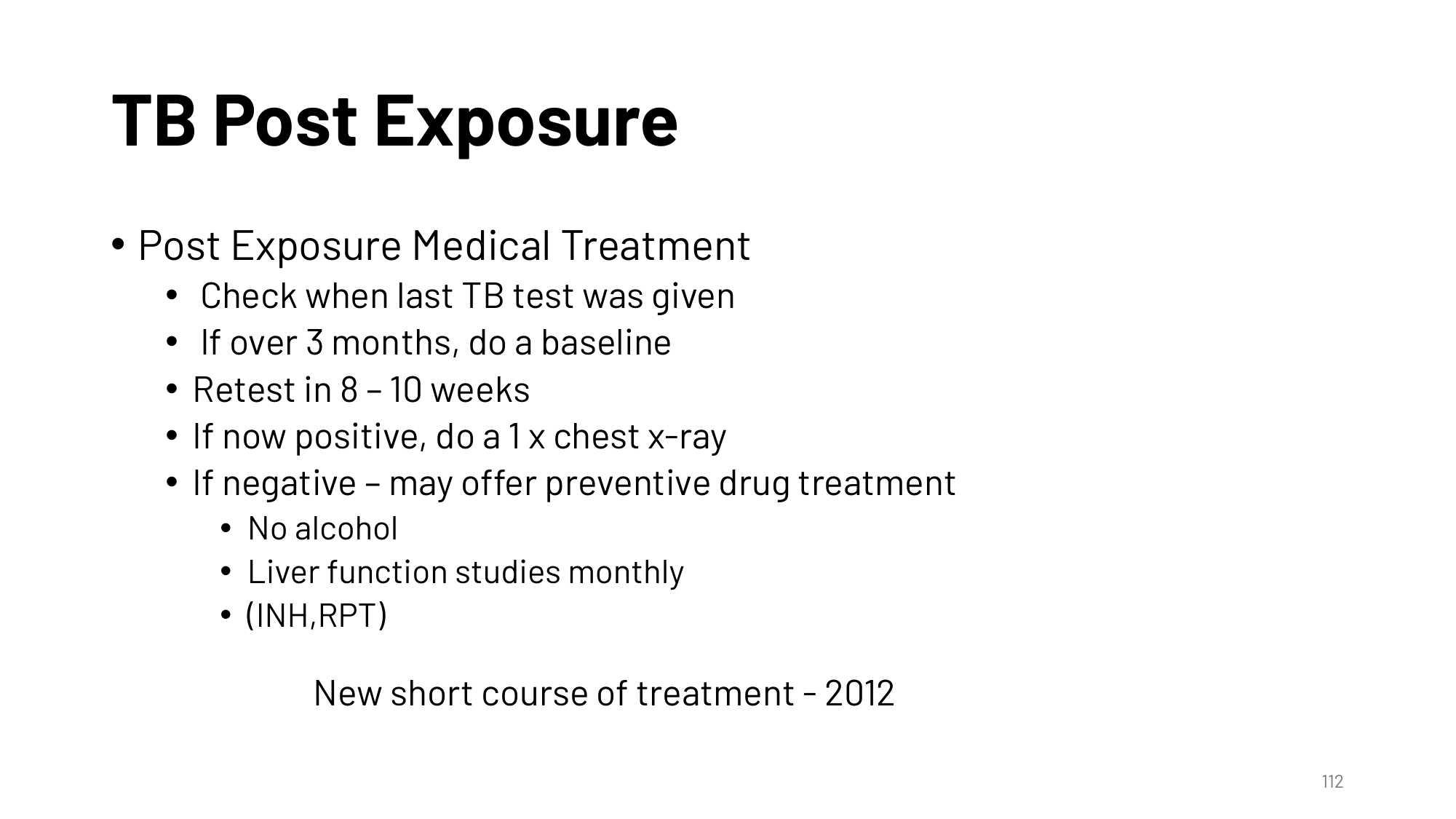

# TB Post Exposure
Post Exposure Medical Treatment
 Check when last TB test was given
 If over 3 months, do a baseline
Retest in 8 – 10 weeks
If now positive, do a 1 x chest x-ray
If negative – may offer preventive drug treatment
No alcohol
Liver function studies monthly
(INH,RPT)

New short course of treatment - 2012
112